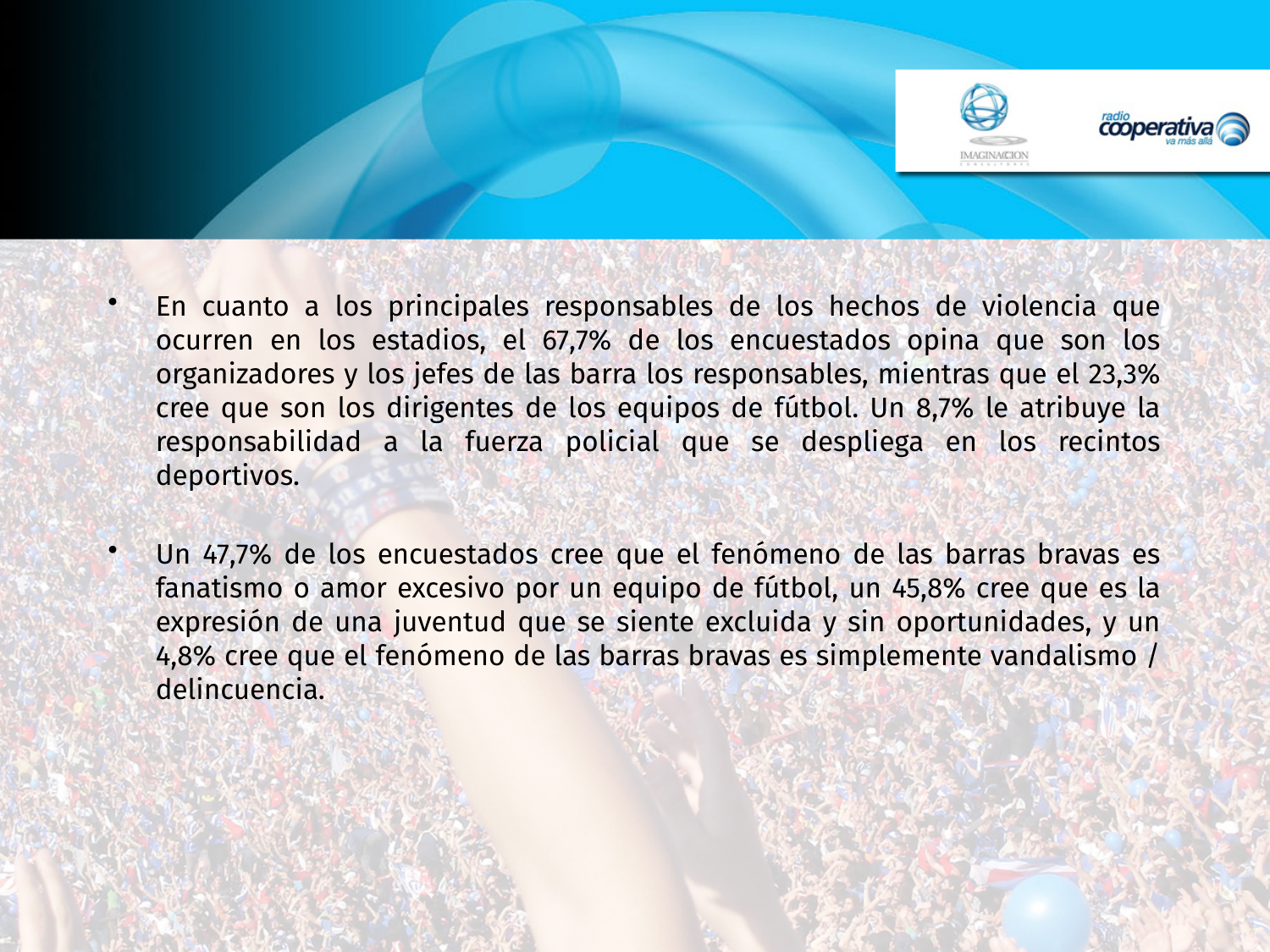

En cuanto a los principales responsables de los hechos de violencia que ocurren en los estadios, el 67,7% de los encuestados opina que son los organizadores y los jefes de las barra los responsables, mientras que el 23,3% cree que son los dirigentes de los equipos de fútbol. Un 8,7% le atribuye la responsabilidad a la fuerza policial que se despliega en los recintos deportivos.

Un 47,7% de los encuestados cree que el fenómeno de las barras bravas es fanatismo o amor excesivo por un equipo de fútbol, un 45,8% cree que es la expresión de una juventud que se siente excluida y sin oportunidades, y un 4,8% cree que el fenómeno de las barras bravas es simplemente vandalismo / delincuencia.